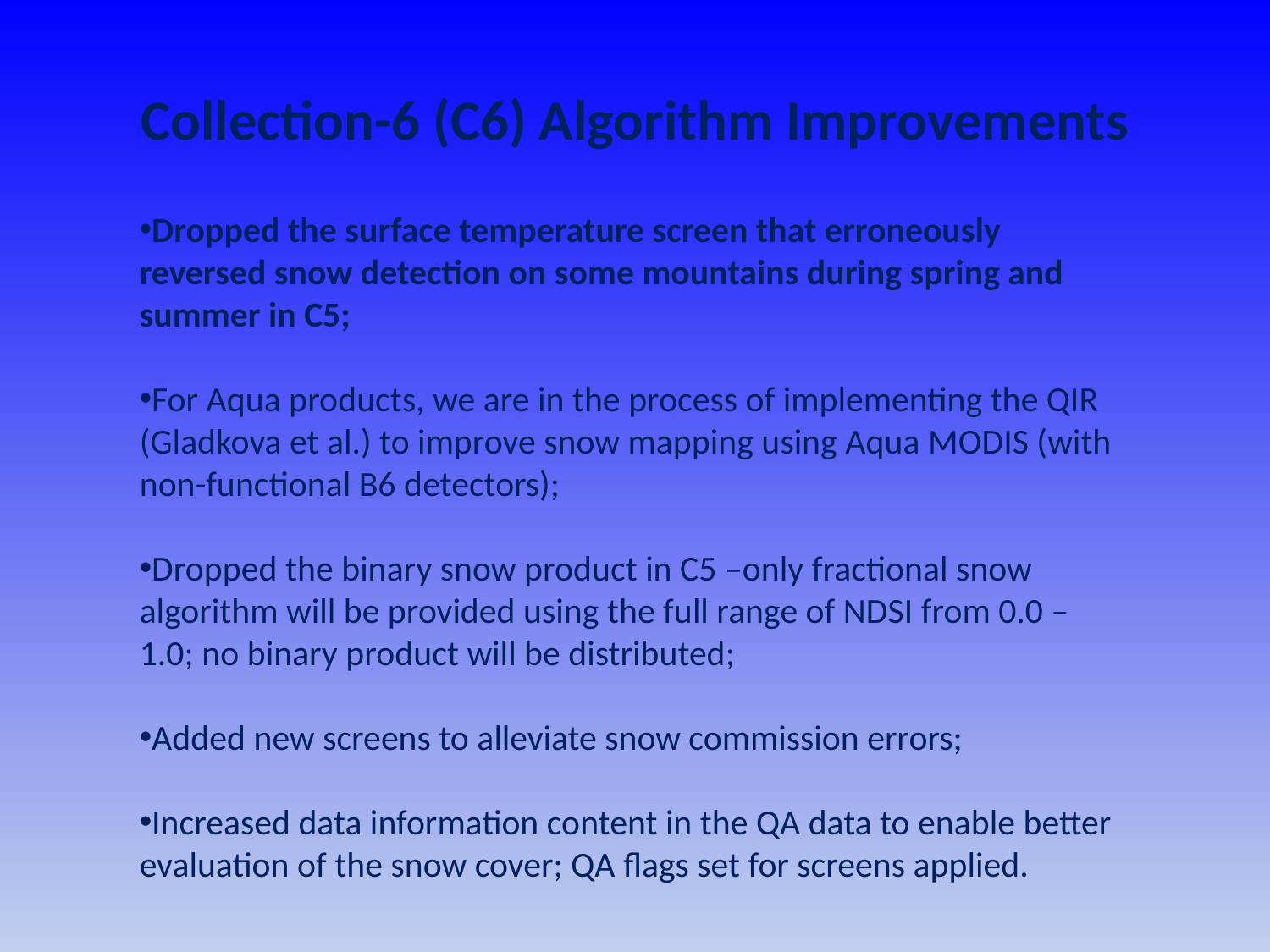

Collection-6 (C6) Algorithm Improvements
Dropped the surface temperature screen that erroneously reversed snow detection on some mountains during spring and summer in C5;

For Aqua products, we are in the process of implementing the QIR (Gladkova et al.) to improve snow mapping using Aqua MODIS (with non-functional B6 detectors);

Dropped the binary snow product in C5 –only fractional snow algorithm will be provided using the full range of NDSI from 0.0 – 1.0; no binary product will be distributed;

Added new screens to alleviate snow commission errors;

Increased data information content in the QA data to enable better evaluation of the snow cover; QA flags set for screens applied.